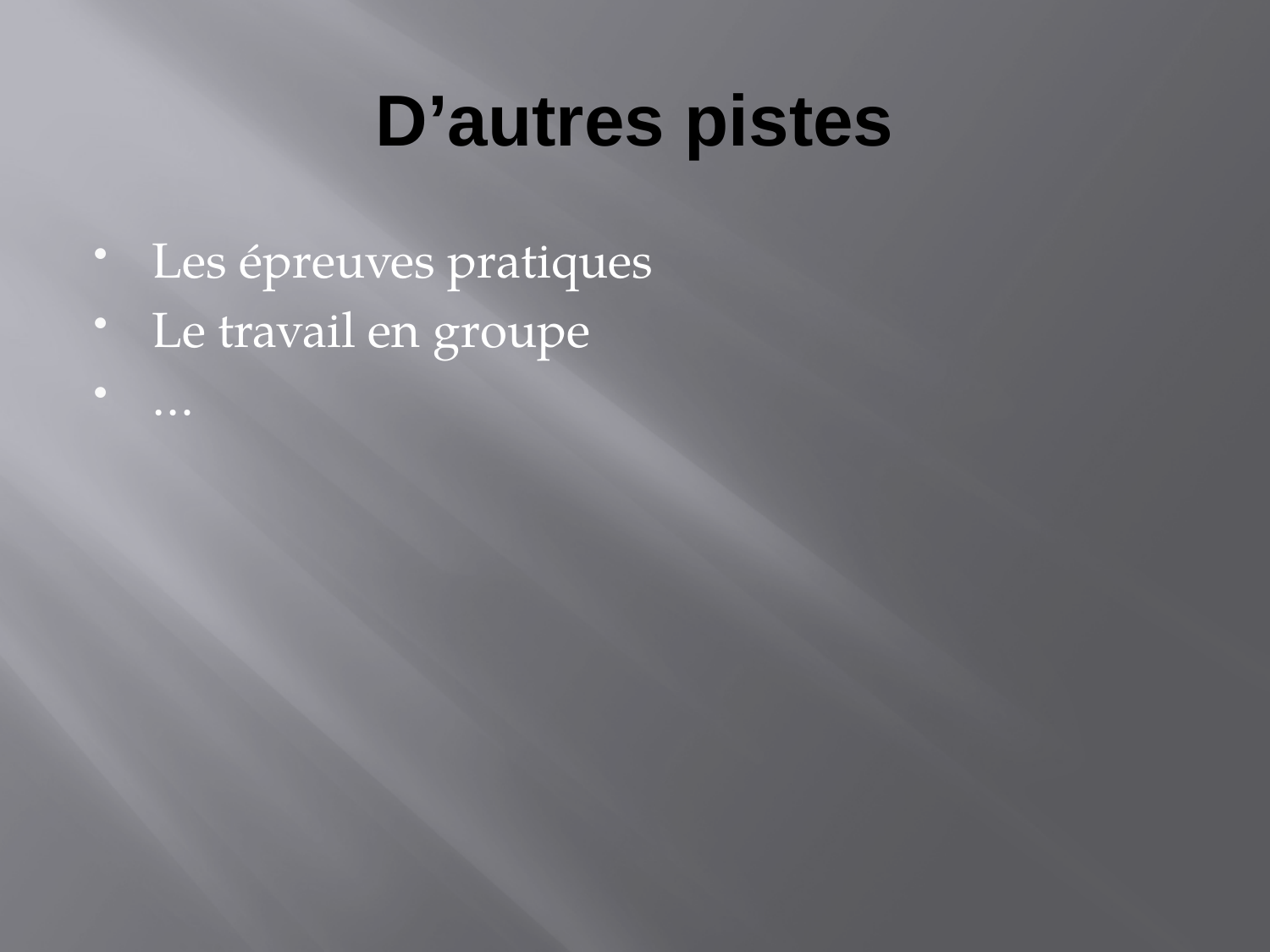

# D’autres pistes
Les épreuves pratiques
Le travail en groupe
…